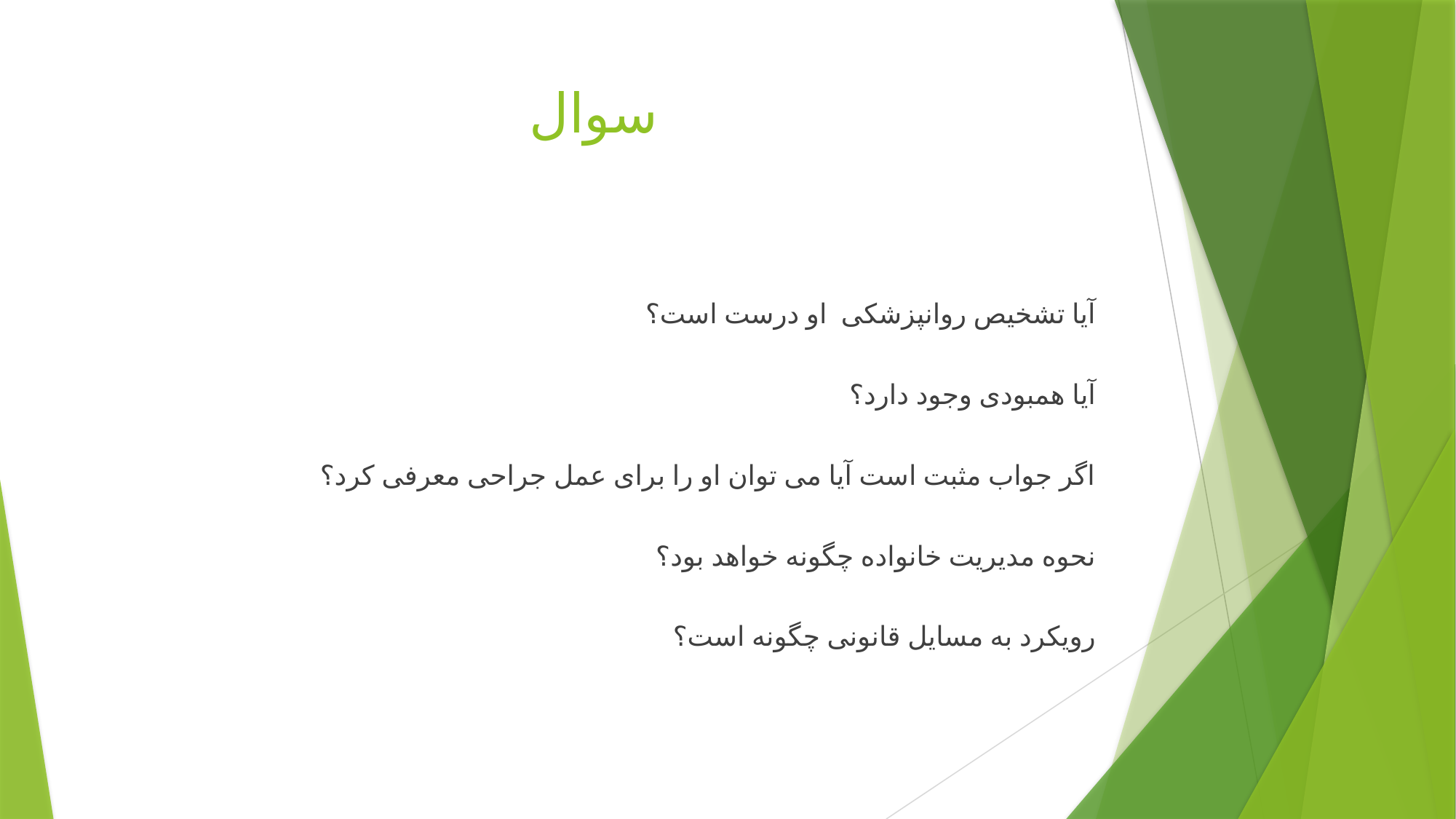

# سوال
آیا تشخیص روانپزشکی  او درست است؟
آیا همبودی وجود دارد؟
اگر جواب مثبت است آیا می توان او را برای عمل جراحی معرفی کرد؟
نحوه مدیریت خانواده چگونه خواهد بود؟
رویکرد به مسایل قانونی چگونه است؟